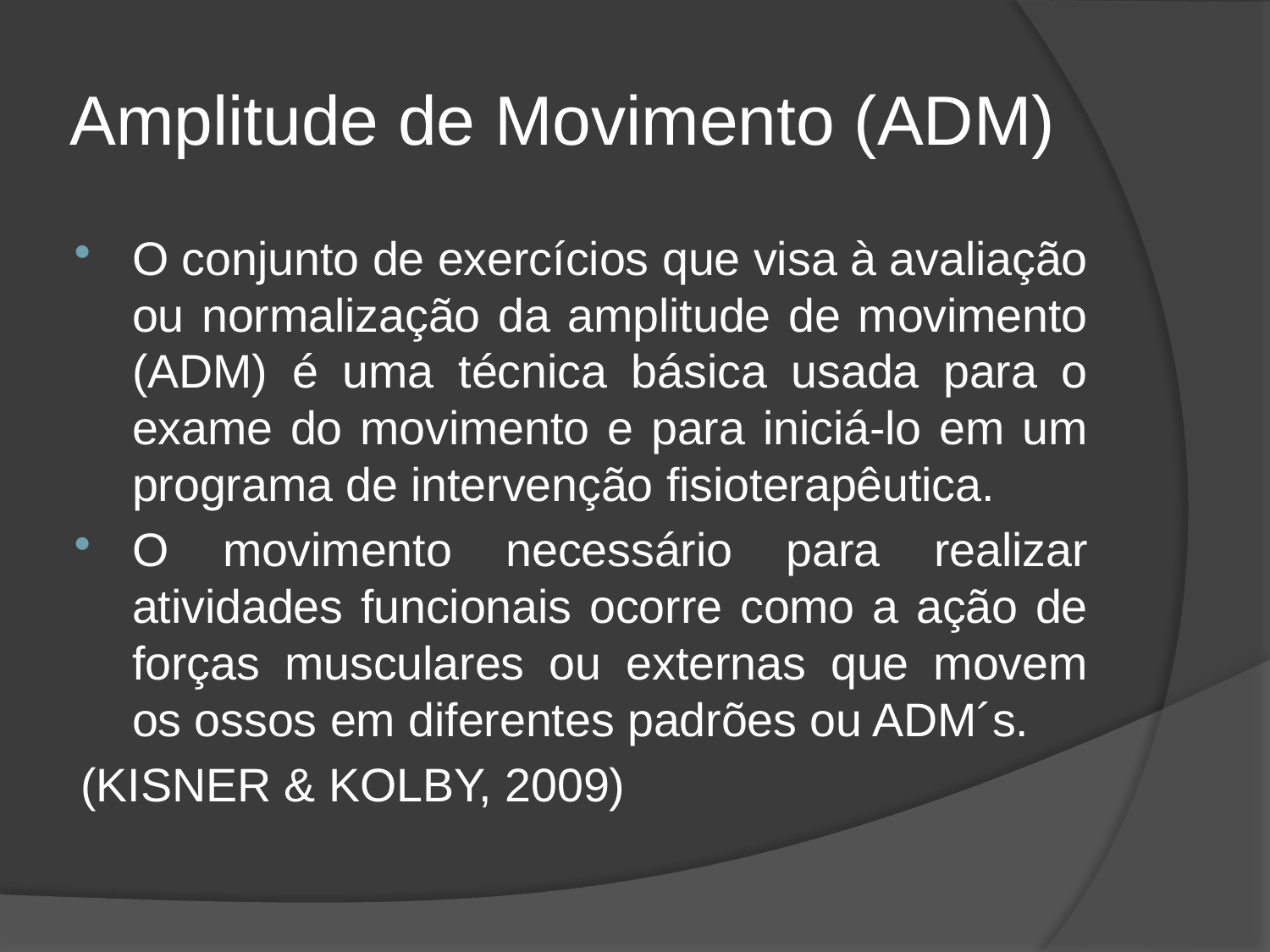

# Amplitude de Movimento (ADM)
O conjunto de exercícios que visa à avaliação ou normalização da amplitude de movimento (ADM) é uma técnica básica usada para o exame do movimento e para iniciá-lo em um programa de intervenção fisioterapêutica.
O movimento necessário para realizar atividades funcionais ocorre como a ação de forças musculares ou externas que movem os ossos em diferentes padrões ou ADM´s.
			(KISNER & KOLBY, 2009)